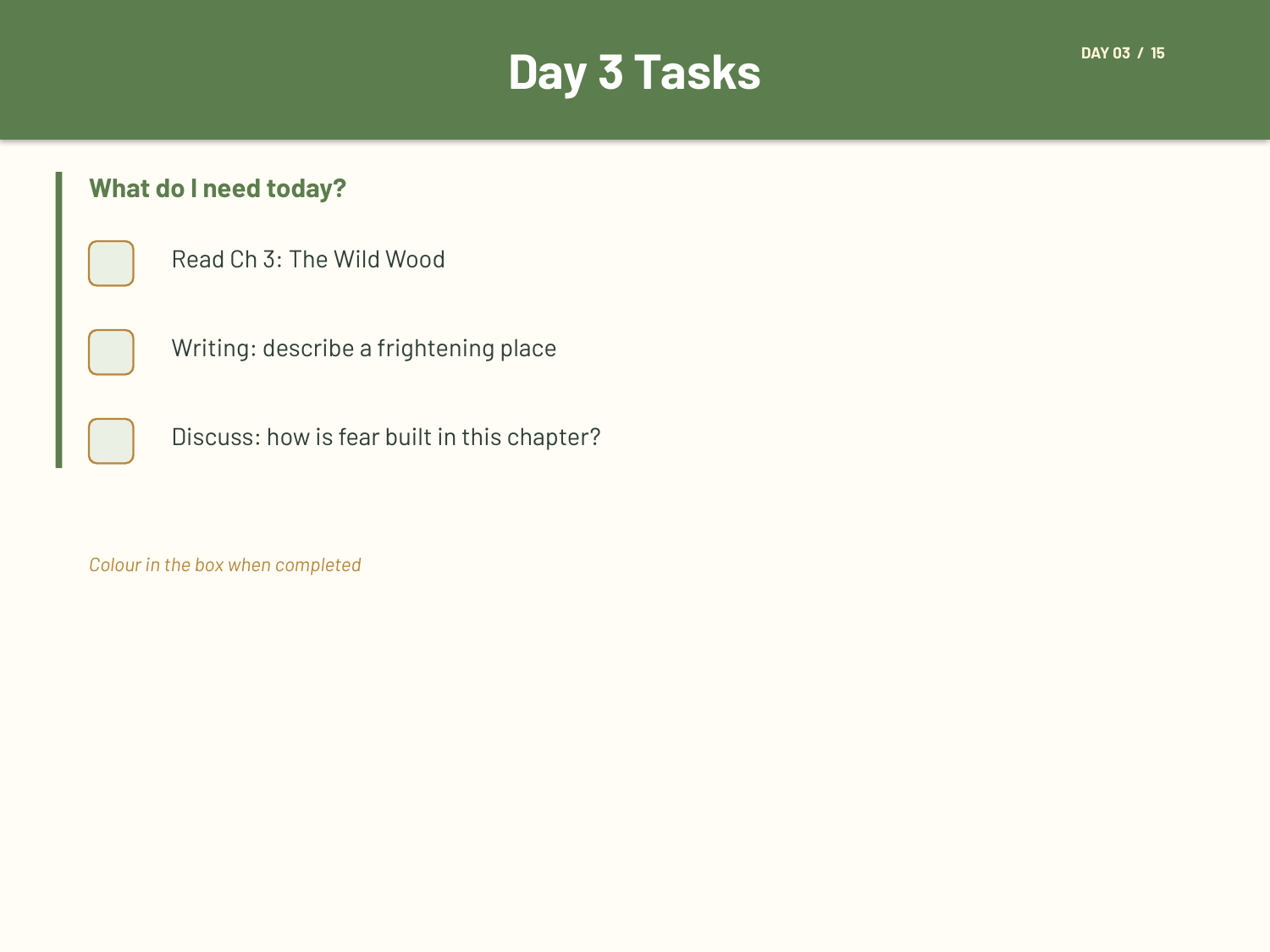

Day 3 Tasks
DAY 03  /  15
What do I need today?

Read Ch 3: The Wild Wood

Writing: describe a frightening place

Discuss: how is fear built in this chapter?

Colour in the box when completed